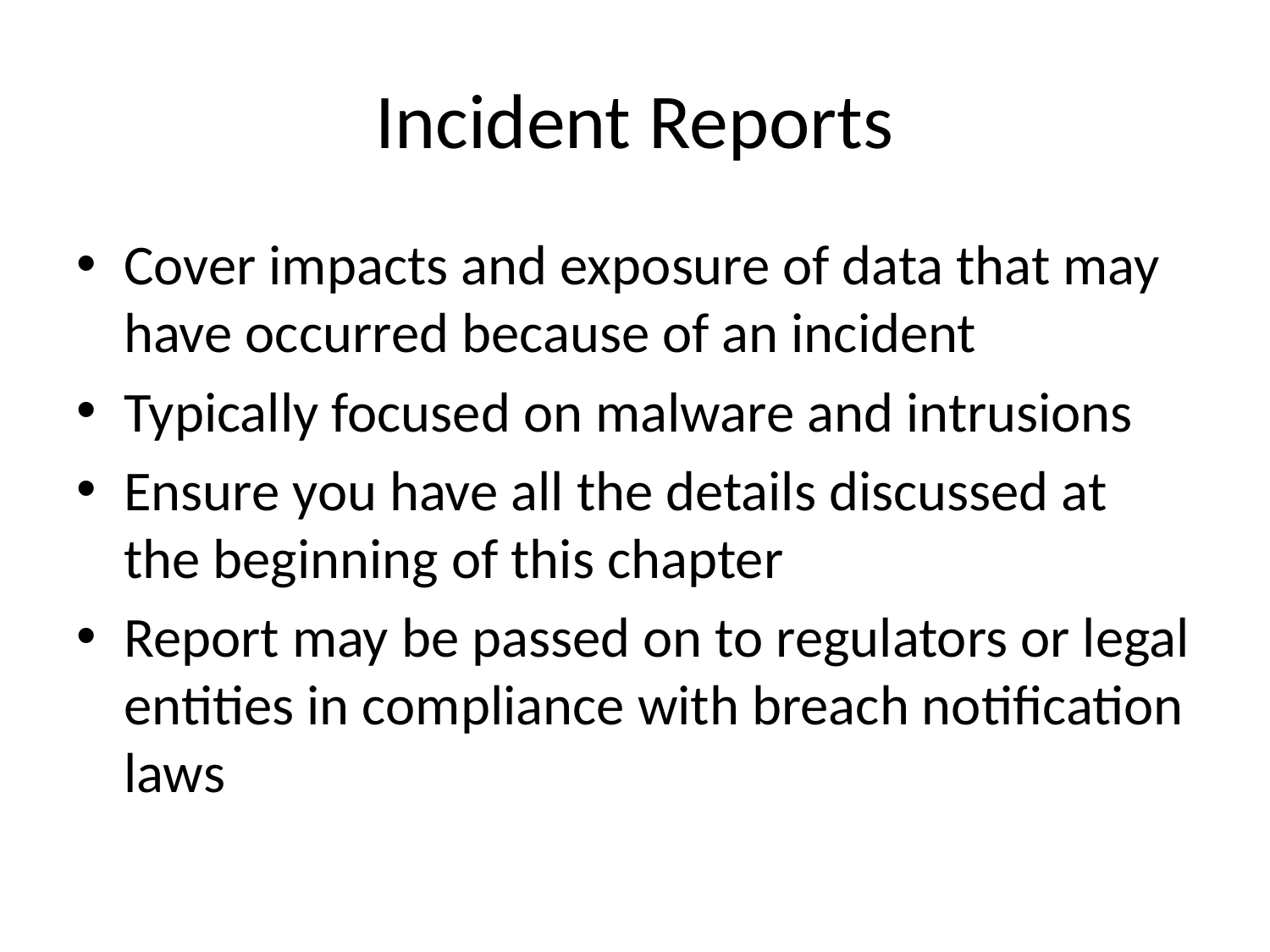

# Incident Reports
Cover impacts and exposure of data that may have occurred because of an incident
Typically focused on malware and intrusions
Ensure you have all the details discussed at the beginning of this chapter
Report may be passed on to regulators or legal entities in compliance with breach notification laws